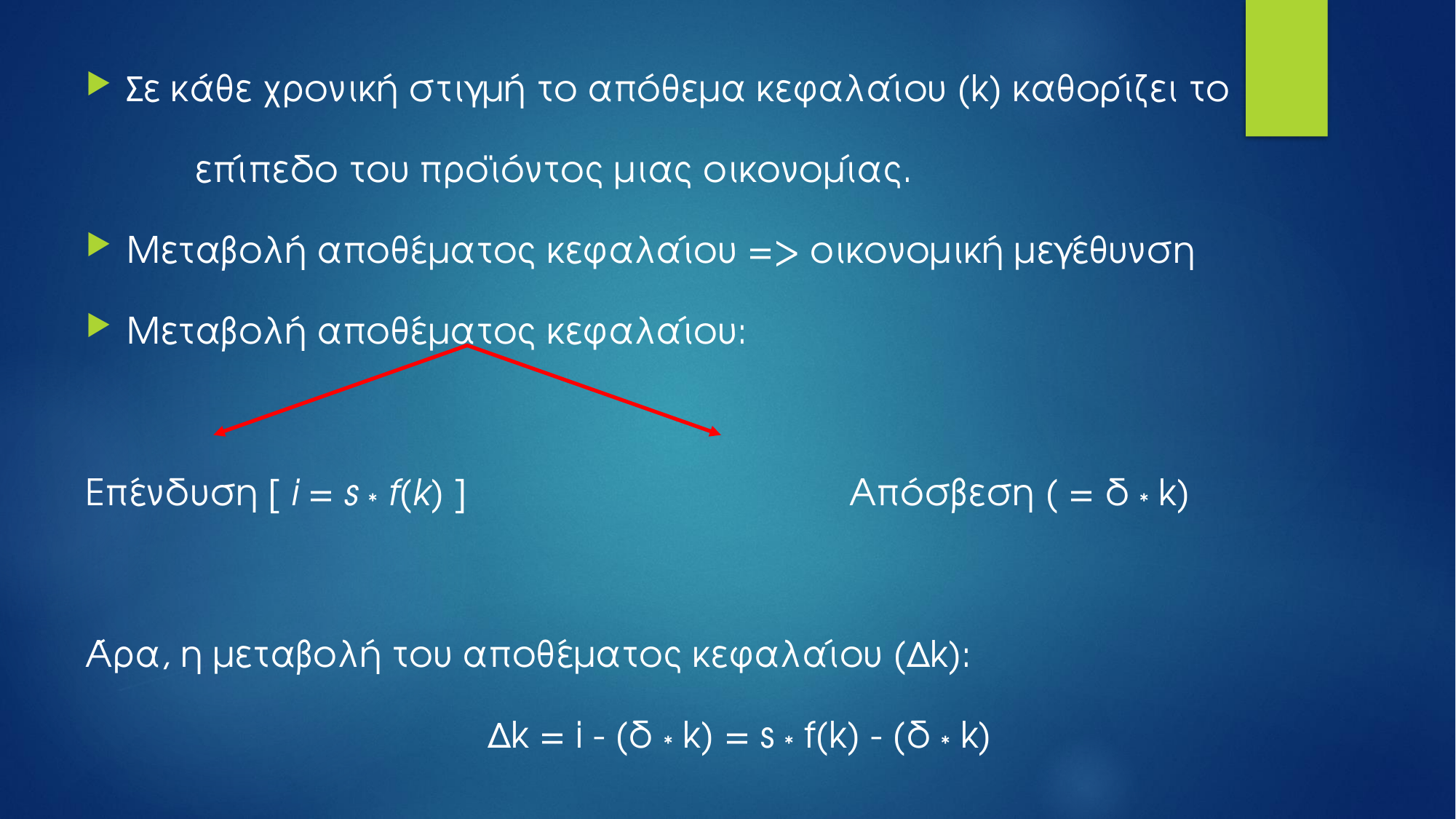

Σε κάθε χρονική στιγμή το απόθεμα κεφαλαίου (k) καθορίζει το
	επίπεδο του προϊόντος μιας οικονομίας.
Μεταβολή αποθέματος κεφαλαίου => οικονομική μεγέθυνση
Μεταβολή αποθέματος κεφαλαίου:

Επένδυση [ i = s * f(k) ]				Απόσβεση ( = δ * k)

Άρα, η μεταβολή του αποθέματος κεφαλαίου (Δk):
Δk = i - (δ * k) = s * f(k) - (δ * k)